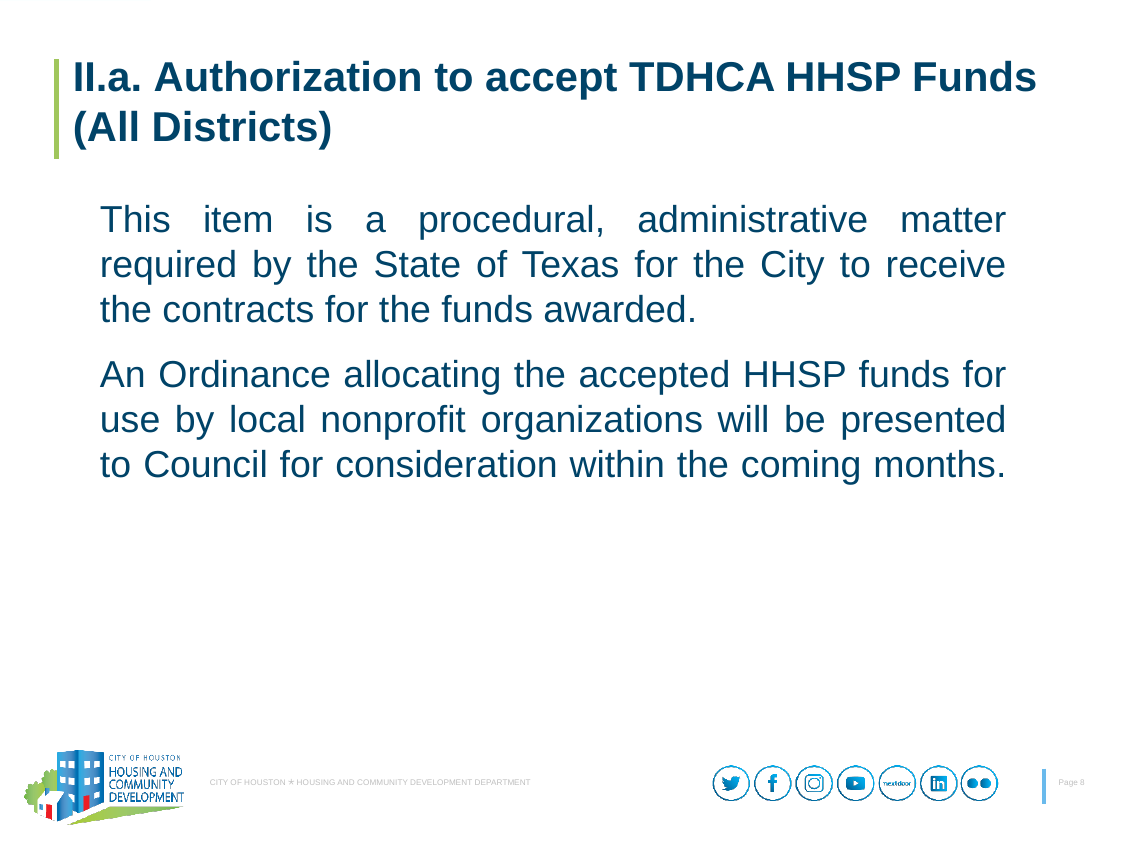

II.a. Authorization to accept TDHCA HHSP Funds
(All Districts)
This item is a procedural, administrative matter required by the State of Texas for the City to receive the contracts for the funds awarded.

An Ordinance allocating the accepted HHSP funds for use by local nonprofit organizations will be presented to Council for consideration within the coming months.